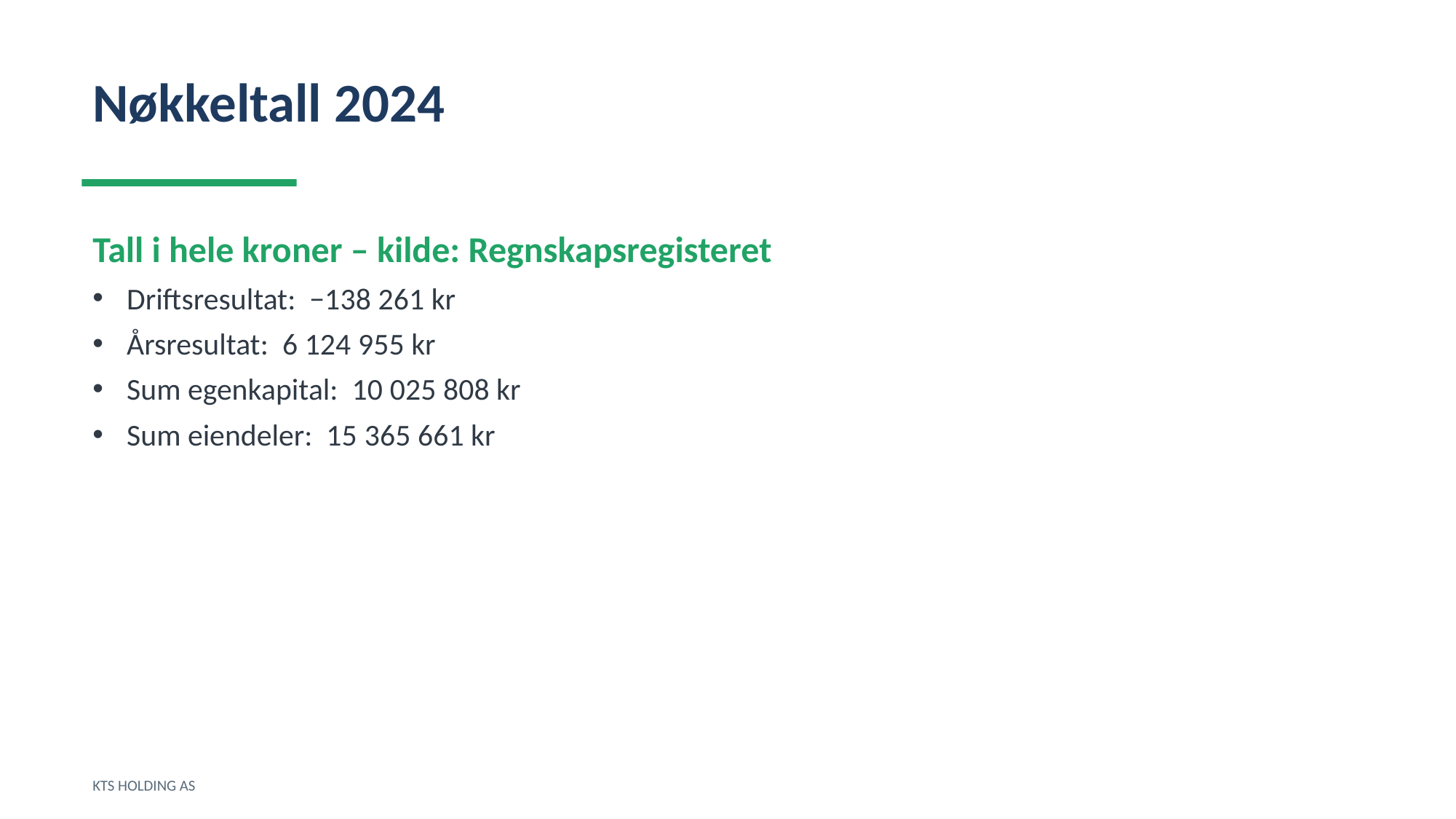

Nøkkeltall 2024

Tall i hele kroner – kilde: Regnskapsregisteret
Driftsresultat:  −138 261 kr
Årsresultat:  6 124 955 kr
Sum egenkapital:  10 025 808 kr
Sum eiendeler:  15 365 661 kr
KTS HOLDING AS